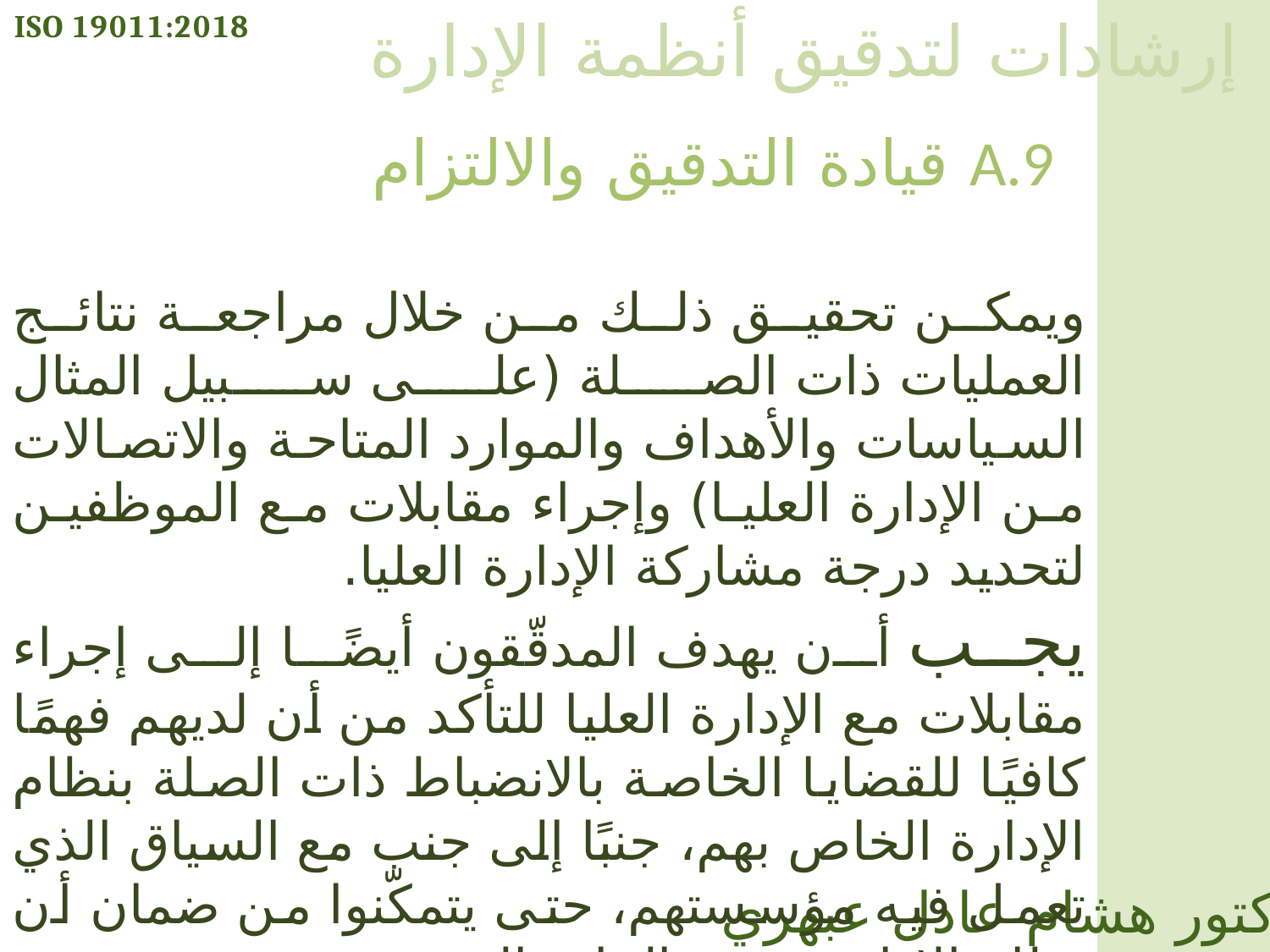

ISO 19011:2018
إرشادات لتدقيق أنظمة الإدارة

A.9 قيادة التدقيق والالتزام
ويمكن تحقيق ذلك من خلال مراجعة نتائج العمليات ذات الصلة (على سبيل المثال السياسات والأهداف والموارد المتاحة والاتصالات من الإدارة العليا) وإجراء مقابلات مع الموظفين لتحديد درجة مشاركة الإدارة العليا.
يجب أن يهدف المدقّقون أيضًا إلى إجراء مقابلات مع الإدارة العليا للتأكد من أن لديهم فهمًا كافيًا للقضايا الخاصة بالانضباط ذات الصلة بنظام الإدارة الخاص بهم، جنبًا إلى جنب مع السياق الذي تعمل فيه مؤسستهم، حتى يتمكّنوا من ضمان أن نظام الإدارة يحقق النتائج المرجوة.
الدكتور هشام عادل عبهري